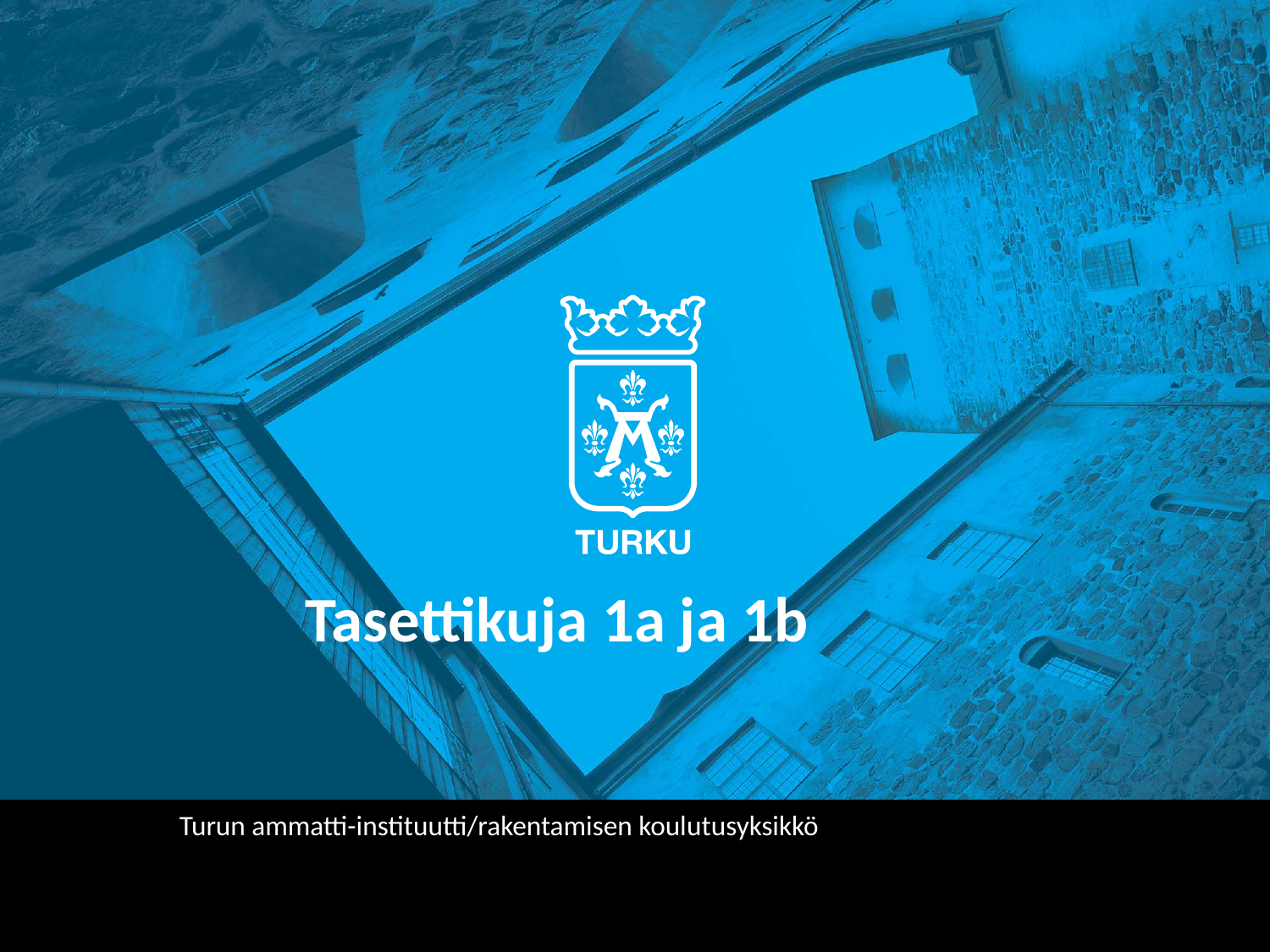

Tasettikuja 1a ja 1b
Turun ammatti-instituutti/rakentamisen koulutusyksikkö